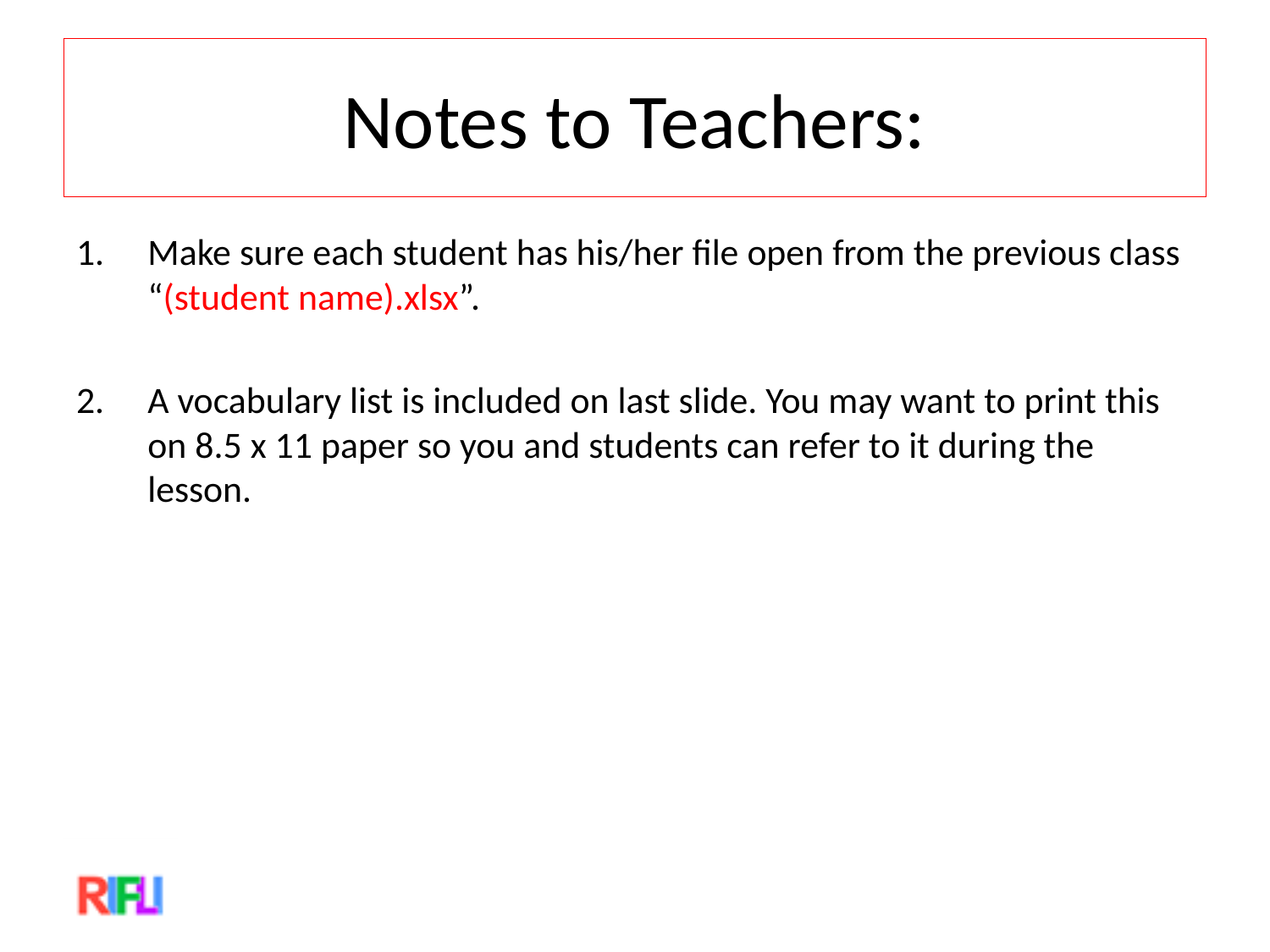

# Notes to Teachers:
Make sure each student has his/her file open from the previous class “(student name).xlsx”.

A vocabulary list is included on last slide. You may want to print this on 8.5 x 11 paper so you and students can refer to it during the lesson.